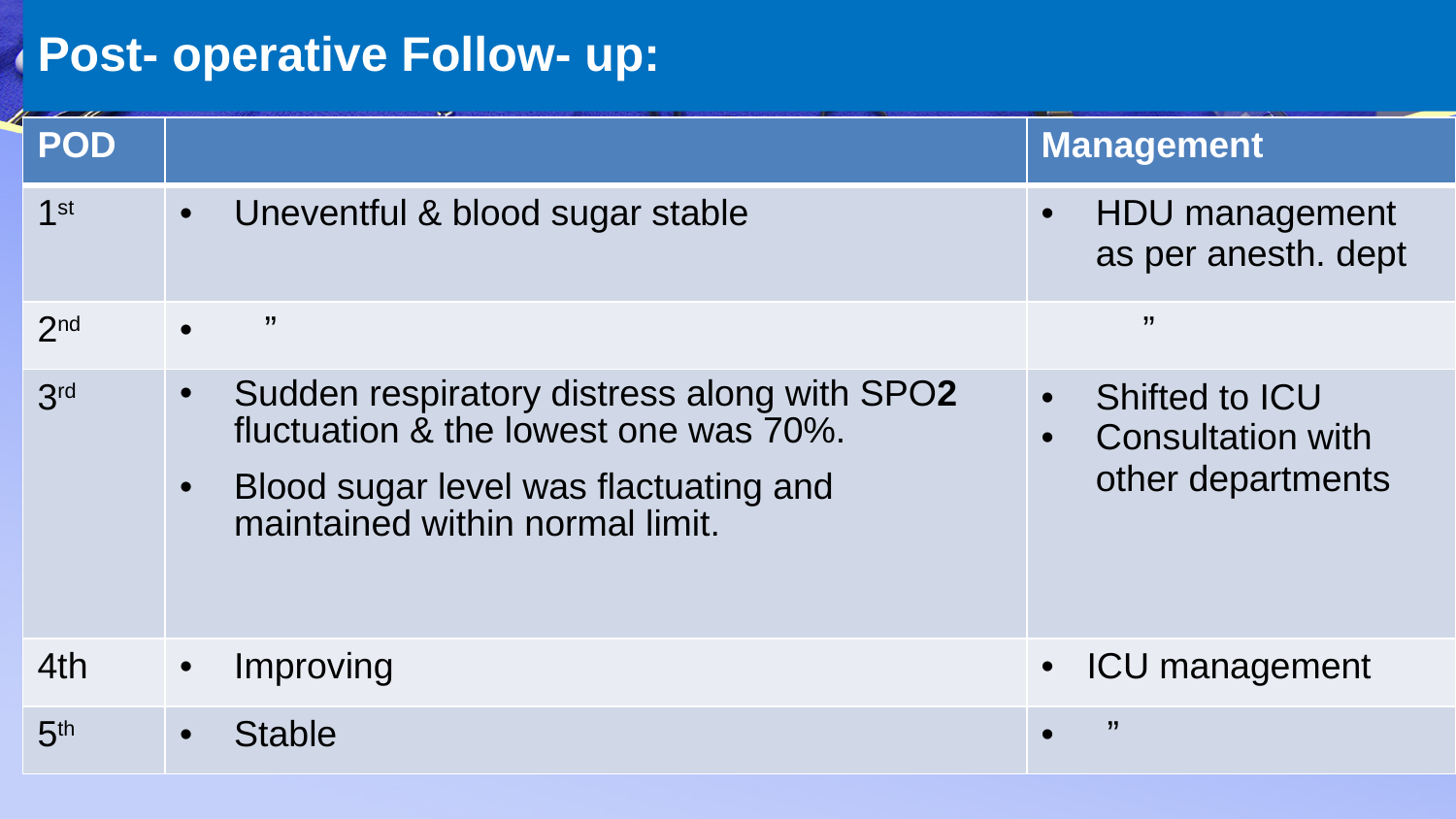

# Post- operative Follow- up:
| POD |  | Management |
| --- | --- | --- |
| 1st | Uneventful & blood sugar stable | HDU management as per anesth. dept |
| 2nd | ” | ” |
| 3rd | Sudden respiratory distress along with SPO2 fluctuation & the lowest one was 70%. Blood sugar level was flactuating and maintained within normal limit. | Shifted to ICU Consultation with other departments |
| 4th | Improving | ICU management |
| 5th | Stable | ” |